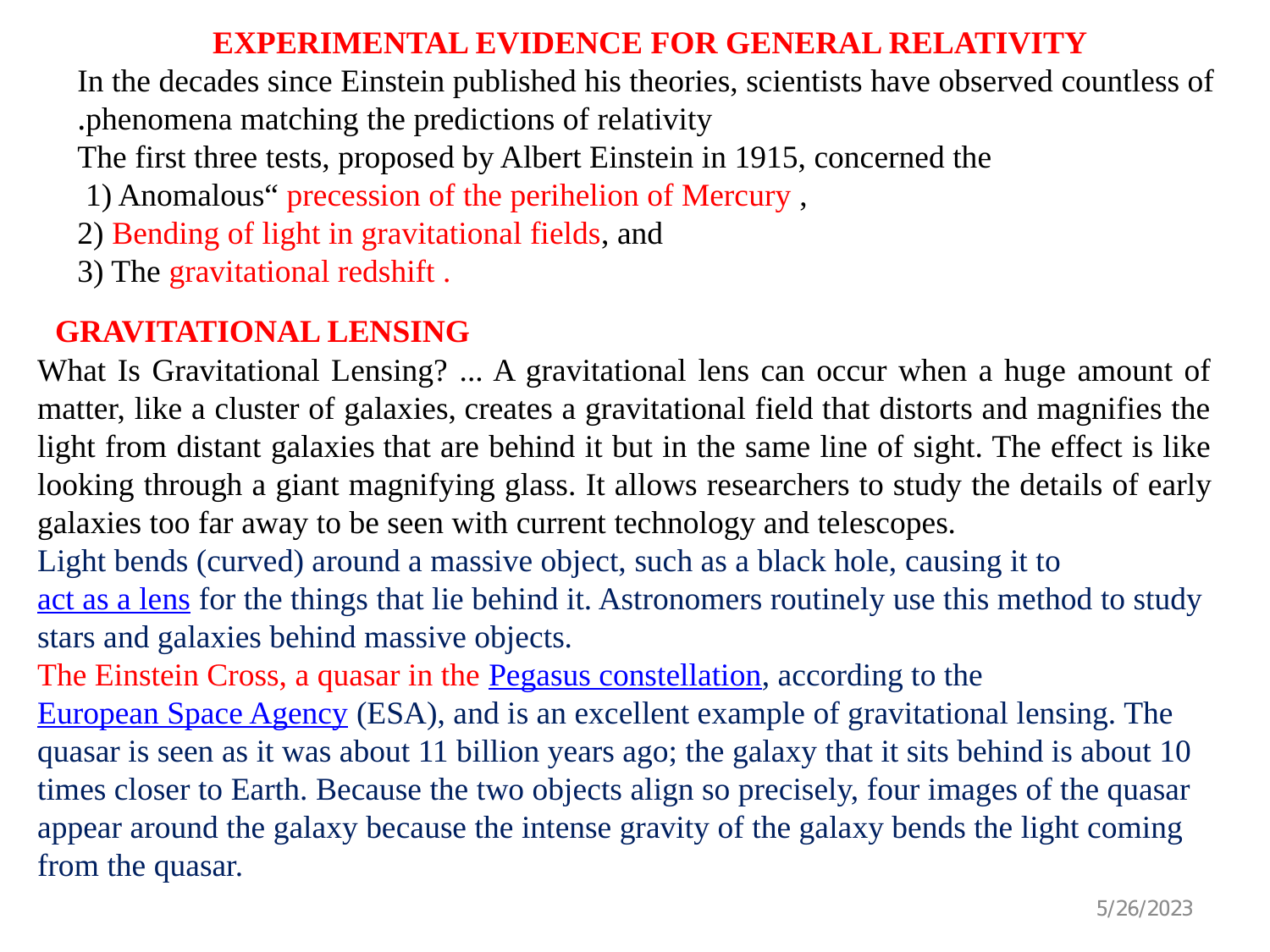

EXPERIMENTAL EVIDENCE FOR GENERAL RELATIVITY
In the decades since Einstein published his theories, scientists have observed countless of phenomena matching the predictions of relativity.
The first three tests, proposed by Albert Einstein in 1915, concerned the
 1) Anomalous“ precession of the perihelion of Mercury ,
2) Bending of light in gravitational fields, and
3) The gravitational redshift .
GRAVITATIONAL LENSING
What Is Gravitational Lensing? ... A gravitational lens can occur when a huge amount of matter, like a cluster of galaxies, creates a gravitational field that distorts and magnifies the light from distant galaxies that are behind it but in the same line of sight. The effect is like looking through a giant magnifying glass. It allows researchers to study the details of early galaxies too far away to be seen with current technology and telescopes.
Light bends (curved) around a massive object, such as a black hole, causing it to act as a lens for the things that lie behind it. Astronomers routinely use this method to study stars and galaxies behind massive objects.
The Einstein Cross, a quasar in the Pegasus constellation, according to the European Space Agency (ESA), and is an excellent example of gravitational lensing. The quasar is seen as it was about 11 billion years ago; the galaxy that it sits behind is about 10 times closer to Earth. Because the two objects align so precisely, four images of the quasar appear around the galaxy because the intense gravity of the galaxy bends the light coming from the quasar.
5/26/2023